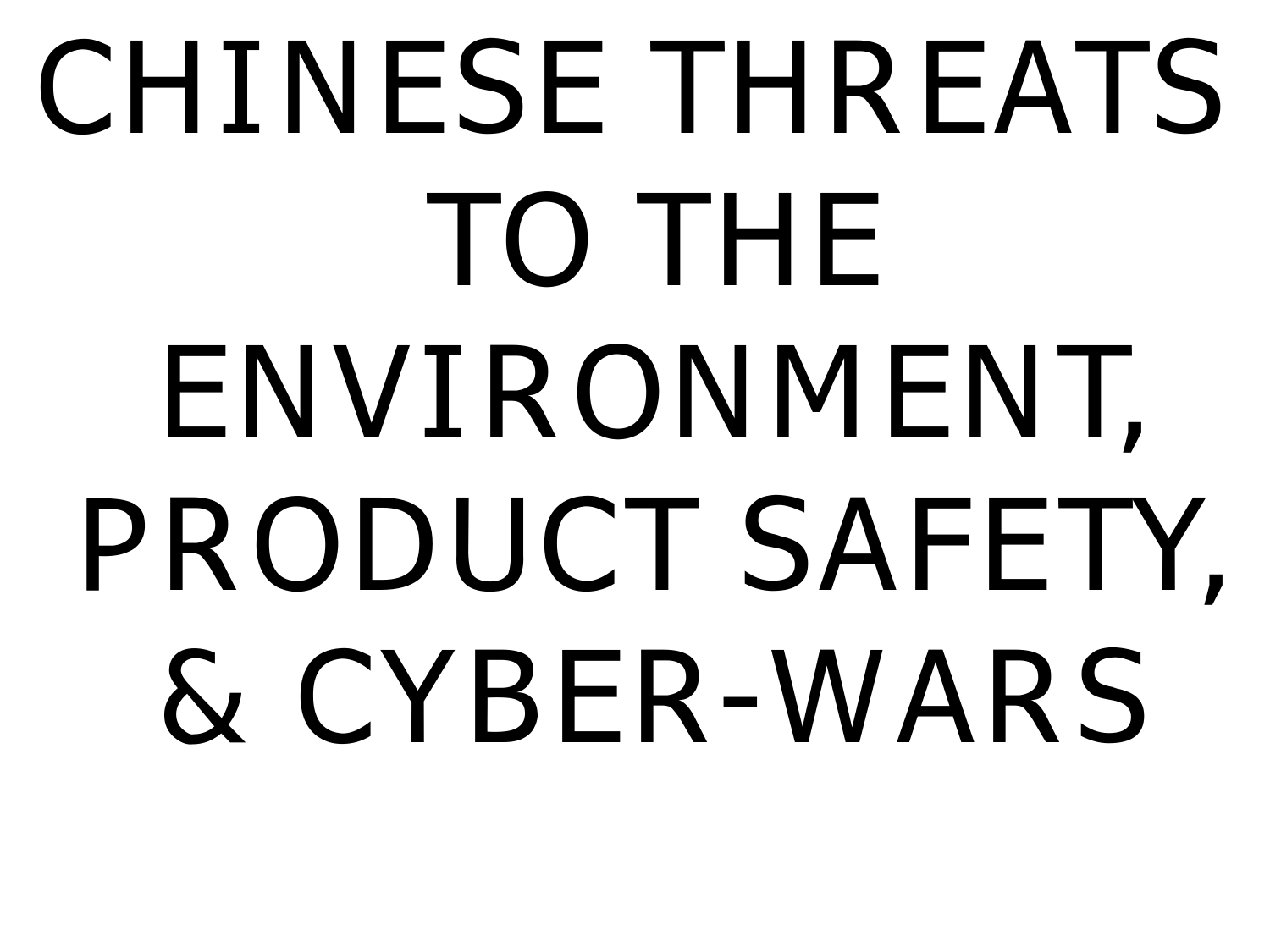

CHINESE THREATS TO THE ENVIRONMENT, PRODUCT SAFETY, & CYBER-WARS